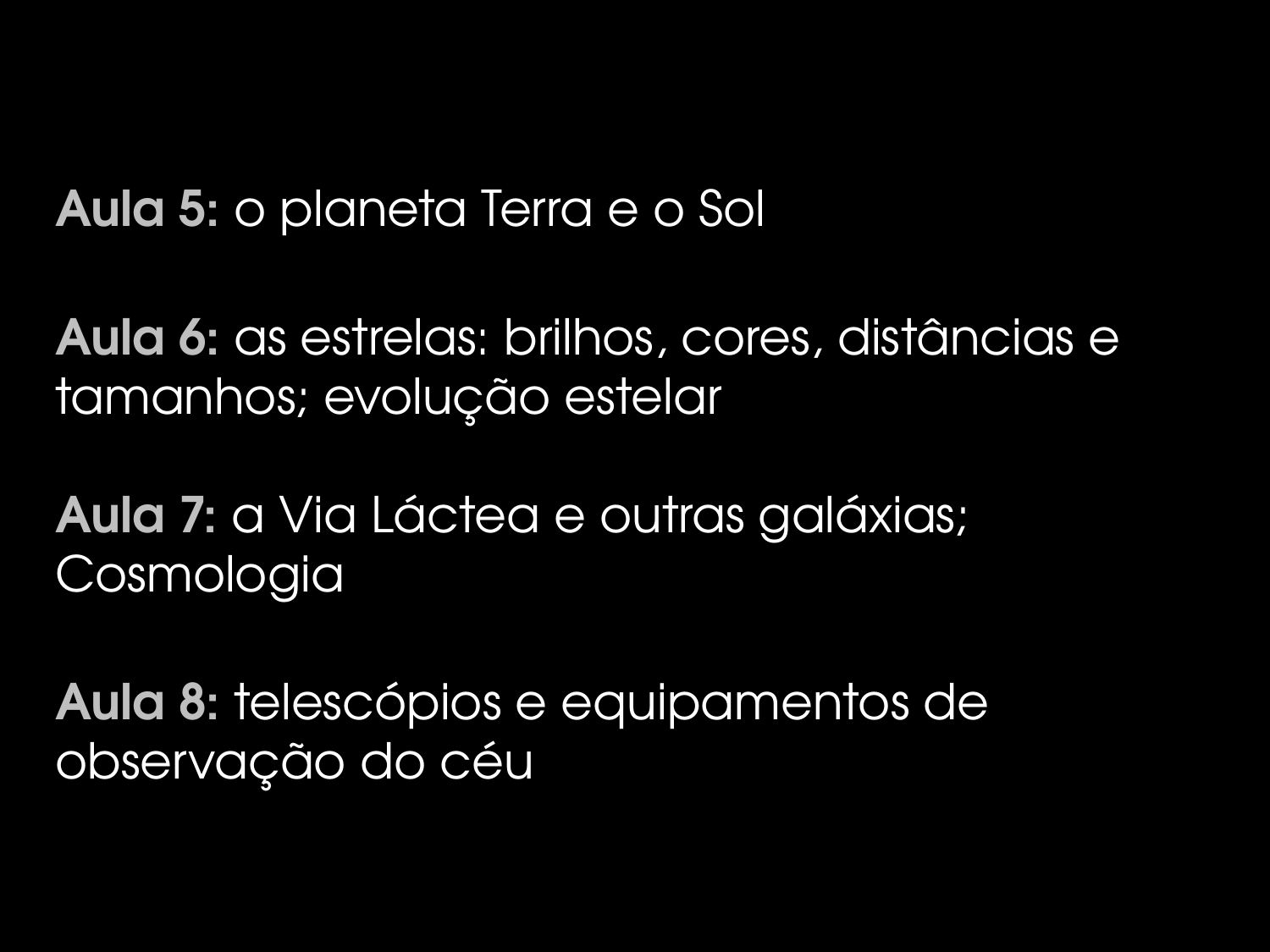

Aula 5: o planeta Terra e o Sol
Aula 6: as estrelas: brilhos, cores, distâncias e tamanhos; evolução estelar
Aula 7: a Via Láctea e outras galáxias; Cosmologia

Aula 8: telescópios e equipamentos de observação do céu